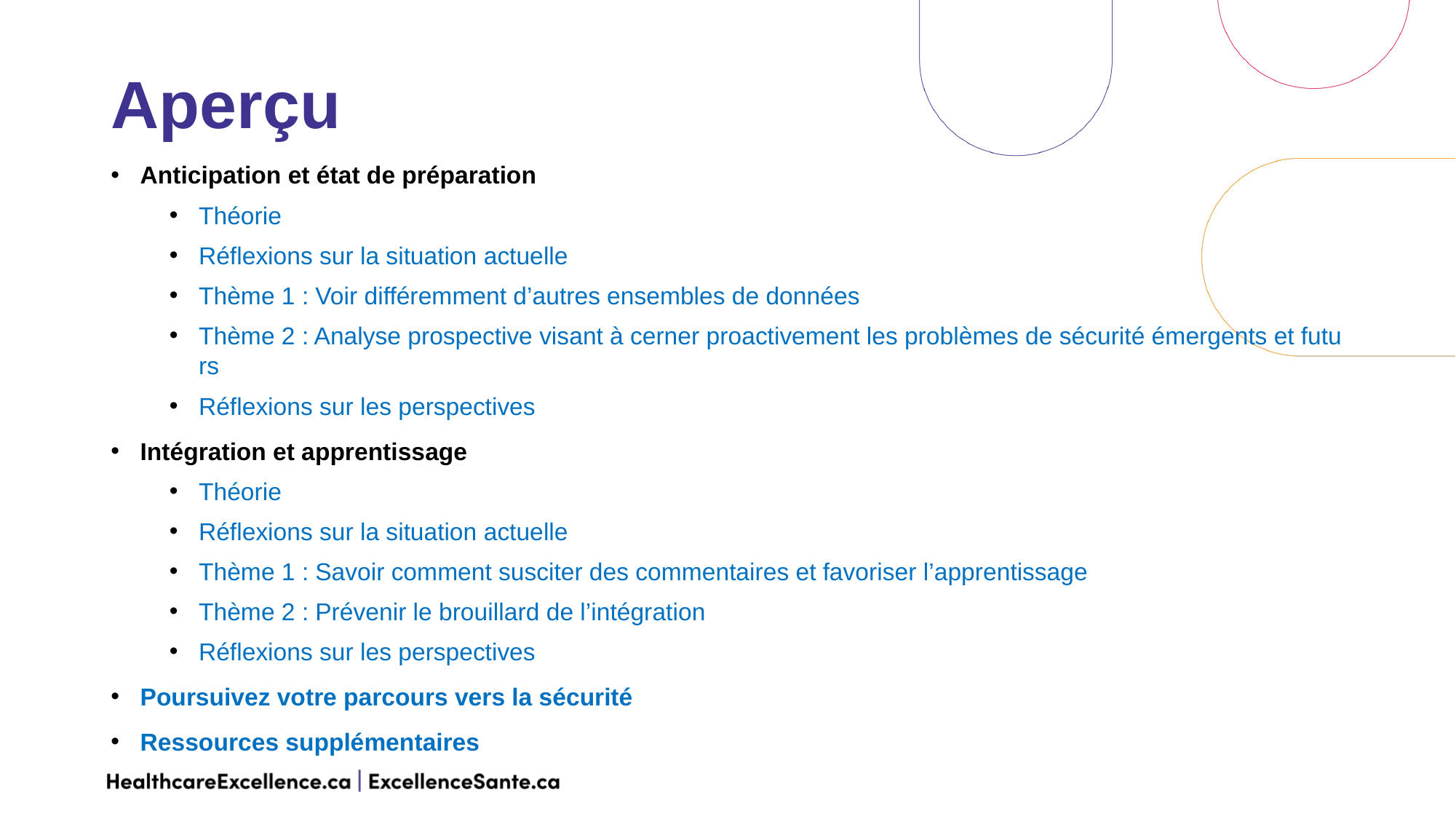

Aperçu
Anticipation et état de préparation
Théorie
Réflexions sur la situation actuelle
Thème 1 : Voir différemment d’autres ensembles de données
Thème 2 : Analyse prospective visant à cerner proactivement les problèmes de sécurité émergents et futurs
Réflexions sur les perspectives
Intégration et apprentissage
Théorie
Réflexions sur la situation actuelle
Thème 1 : Savoir comment susciter des commentaires et favoriser l’apprentissage
Thème 2 : Prévenir le brouillard de l’intégration
Réflexions sur les perspectives
Poursuivez votre parcours vers la sécurité
Ressources supplémentaires